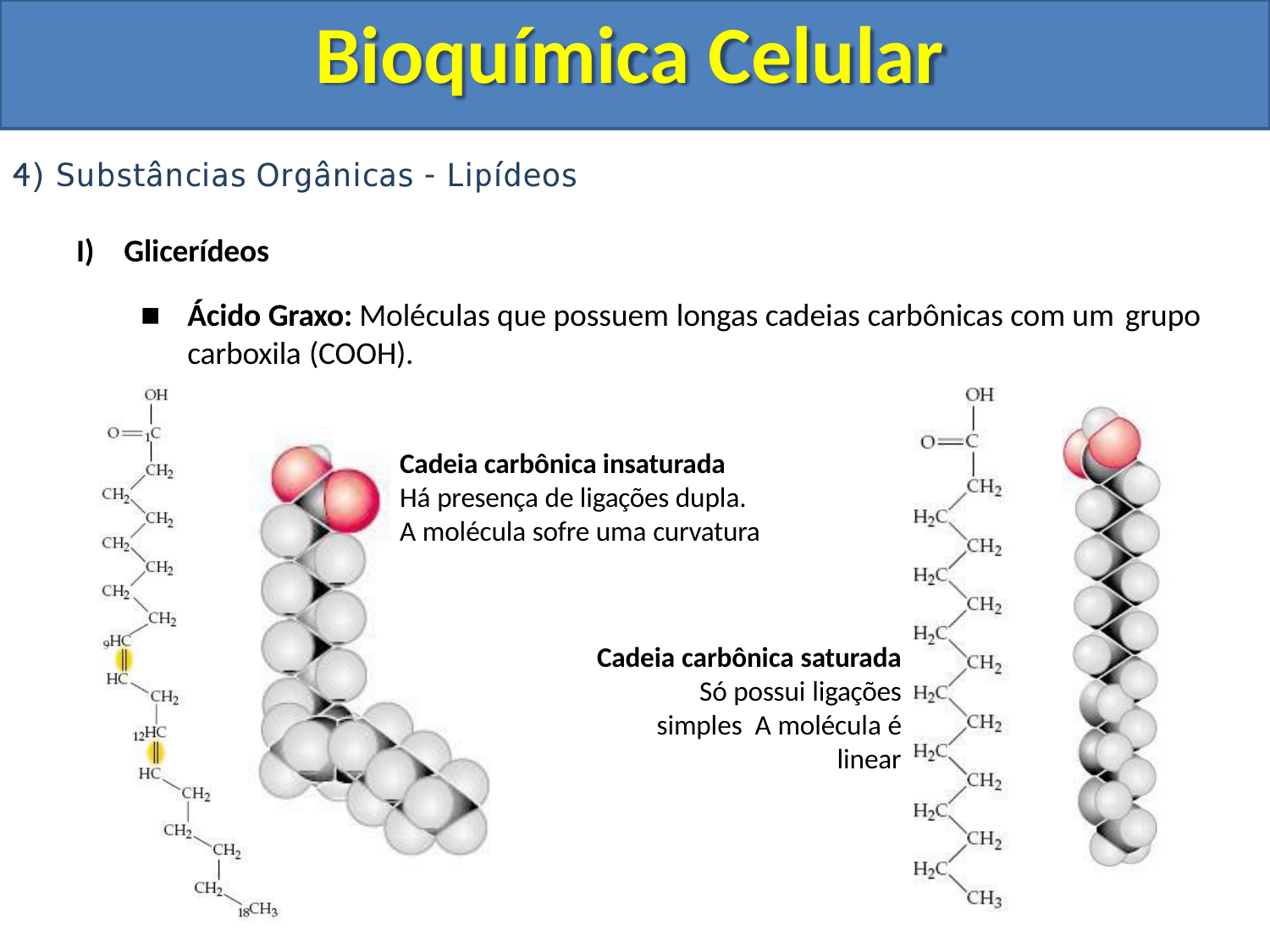

# Bioquímica Celular
Substâncias Orgânicas - Lipídeos

Glicerídeos
Ácido Graxo: Moléculas que possuem longas cadeias carbônicas com um grupo
carboxila (COOH).

Cadeia carbônica insaturada  Há presença de ligações dupla.  A molécula sofre uma curvatura

Cadeia carbônica saturada  Só possui ligações simples  A molécula é linear